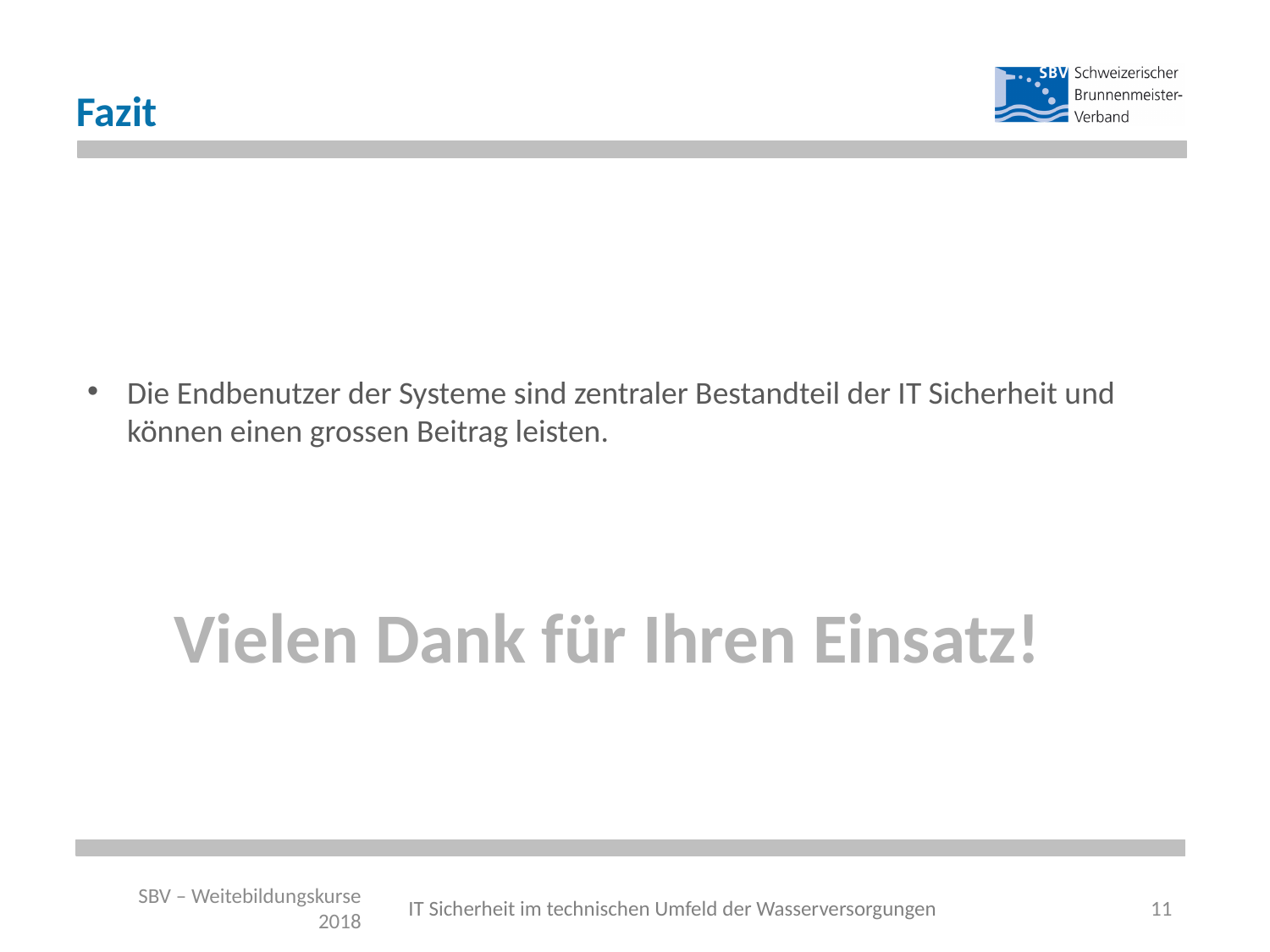

Fazit
Die Endbenutzer der Systeme sind zentraler Bestandteil der IT Sicherheit und können einen grossen Beitrag leisten.
Vielen Dank für Ihren Einsatz!